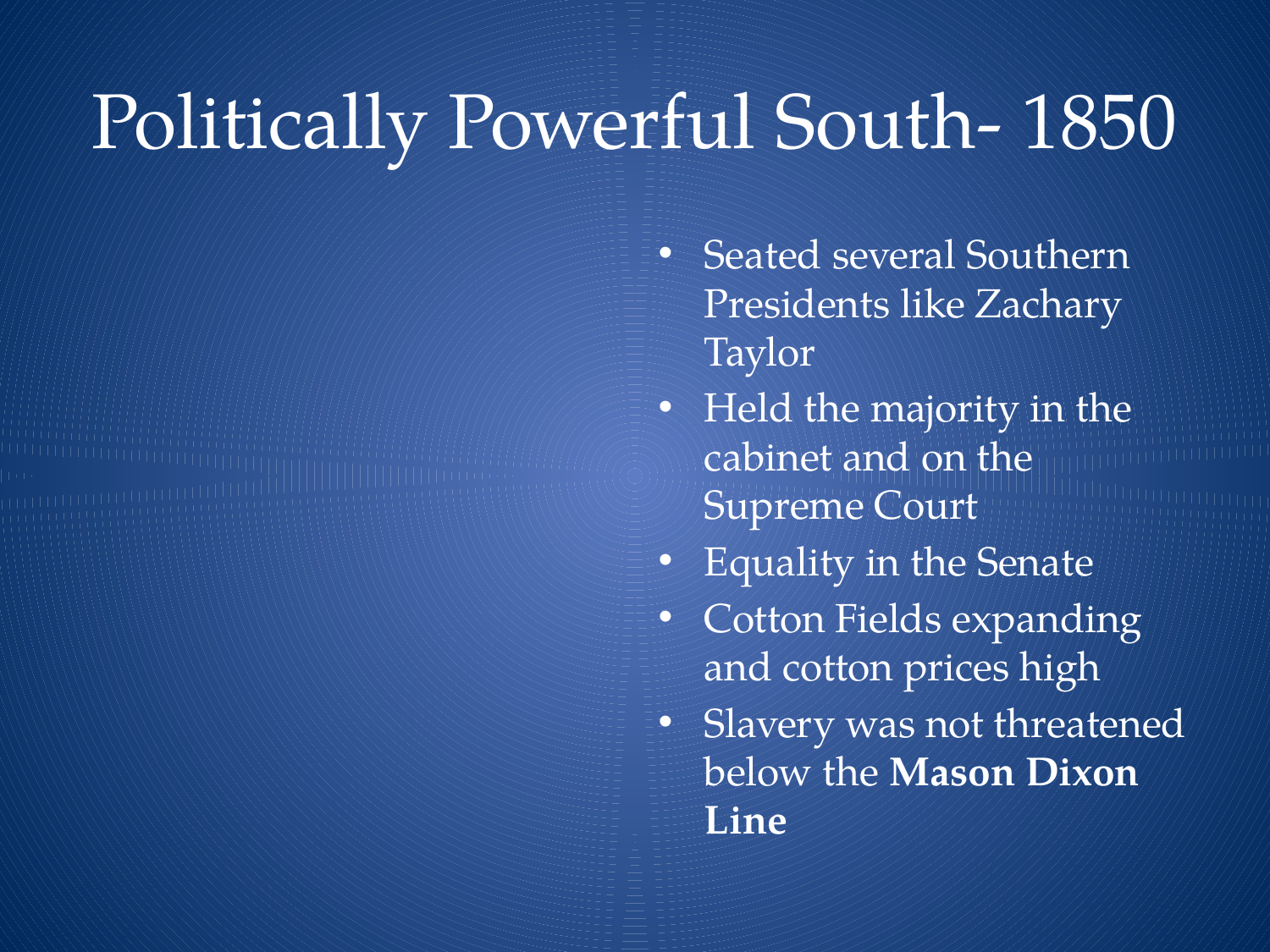

# Politically Powerful South- 1850

Seated several Southern Presidents like Zachary Taylor
Held the majority in the cabinet and on the Supreme Court
Equality in the Senate
Cotton Fields expanding and cotton prices high
Slavery was not threatened below the Mason Dixon Line